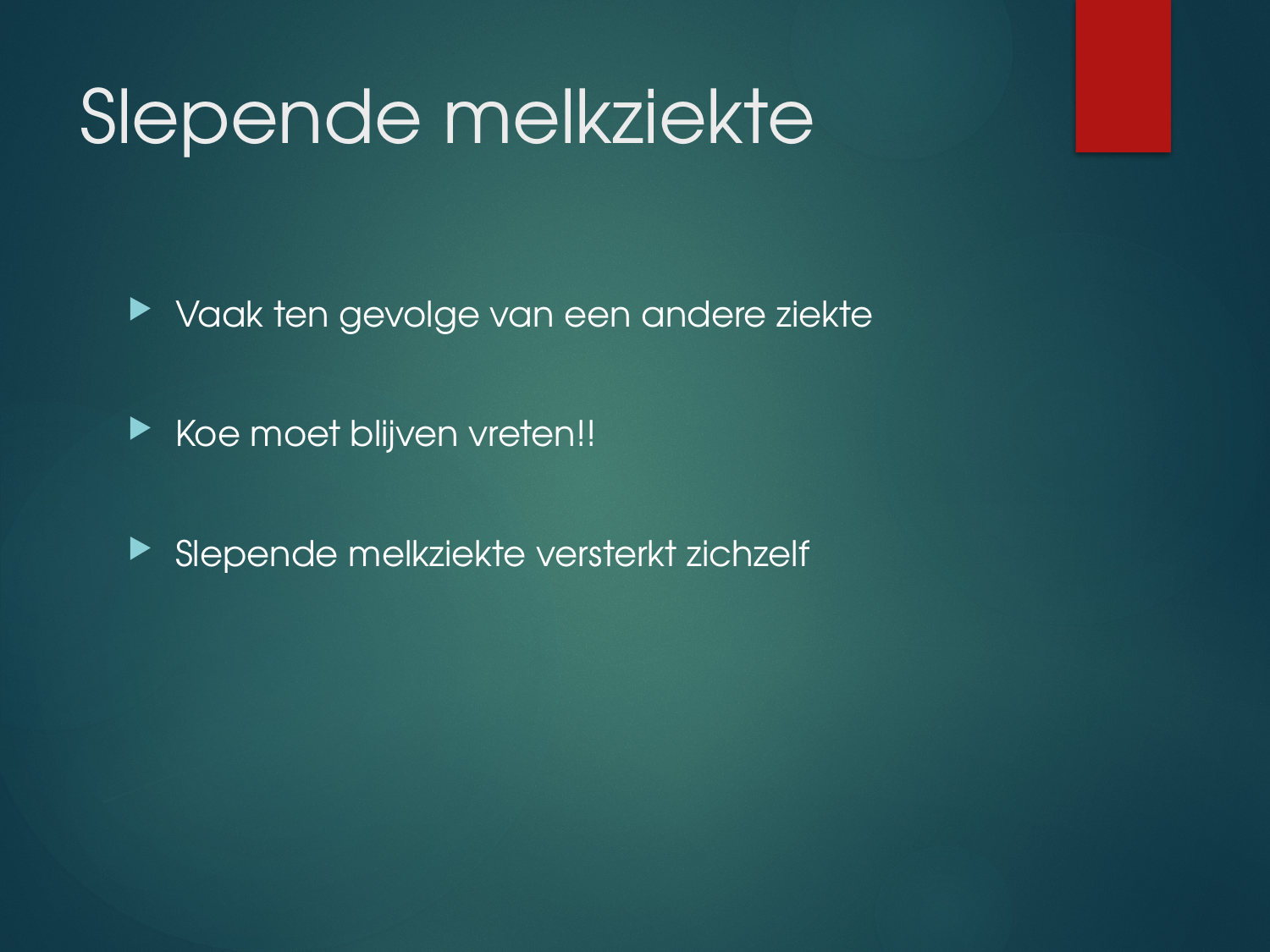

# Slepende melkziekte
Vaak ten gevolge van een andere ziekte

Koe moet blijven vreten!!

Slepende melkziekte versterkt zichzelf